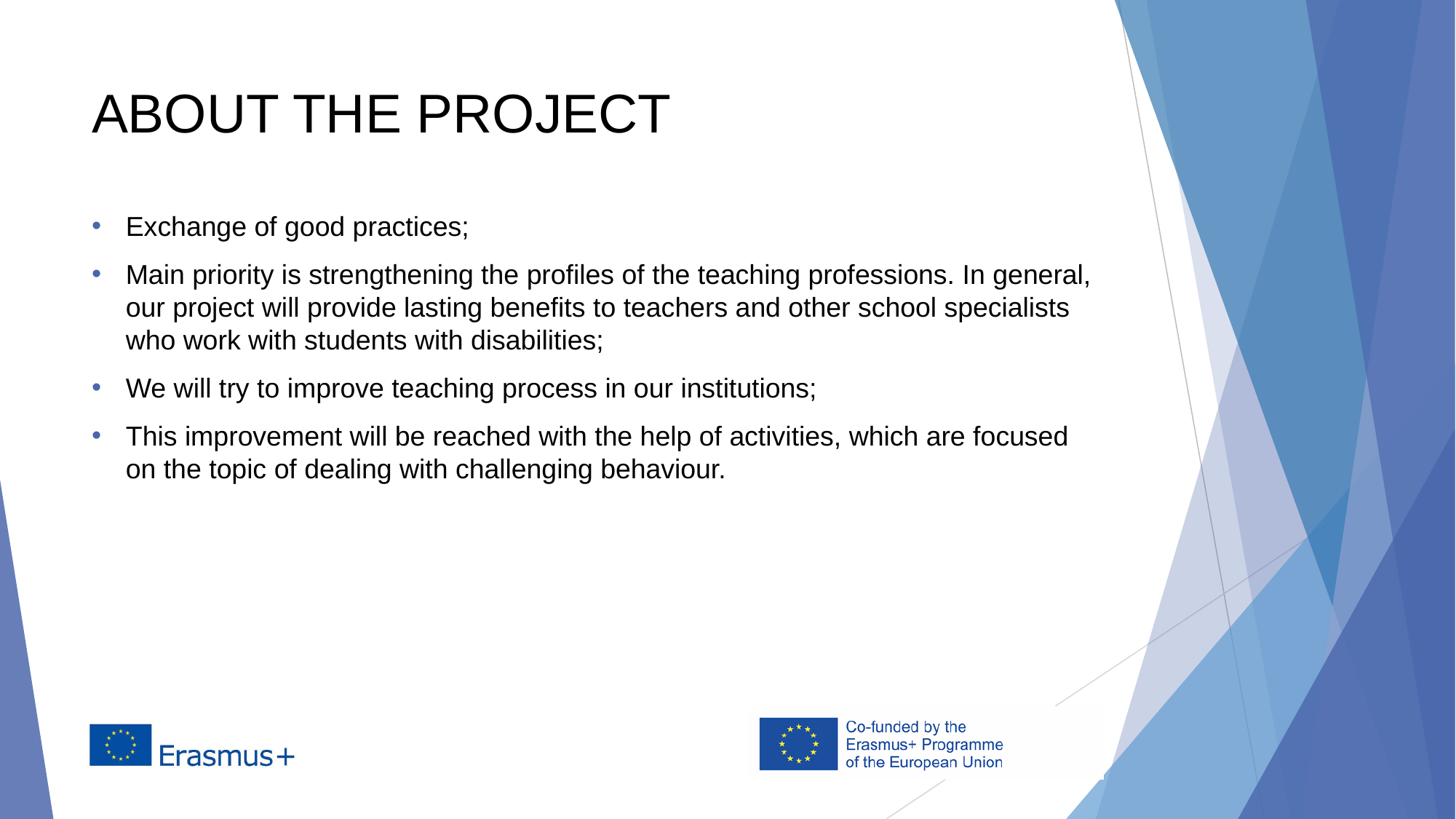

# ABOUT THE PROJECT
Exchange of good practices;
Main priority is strengthening the profiles of the teaching professions. In general, our project will provide lasting benefits to teachers and other school specialists who work with students with disabilities;
We will try to improve teaching process in our institutions;
This improvement will be reached with the help of activities, which are focused on the topic of dealing with challenging behaviour.